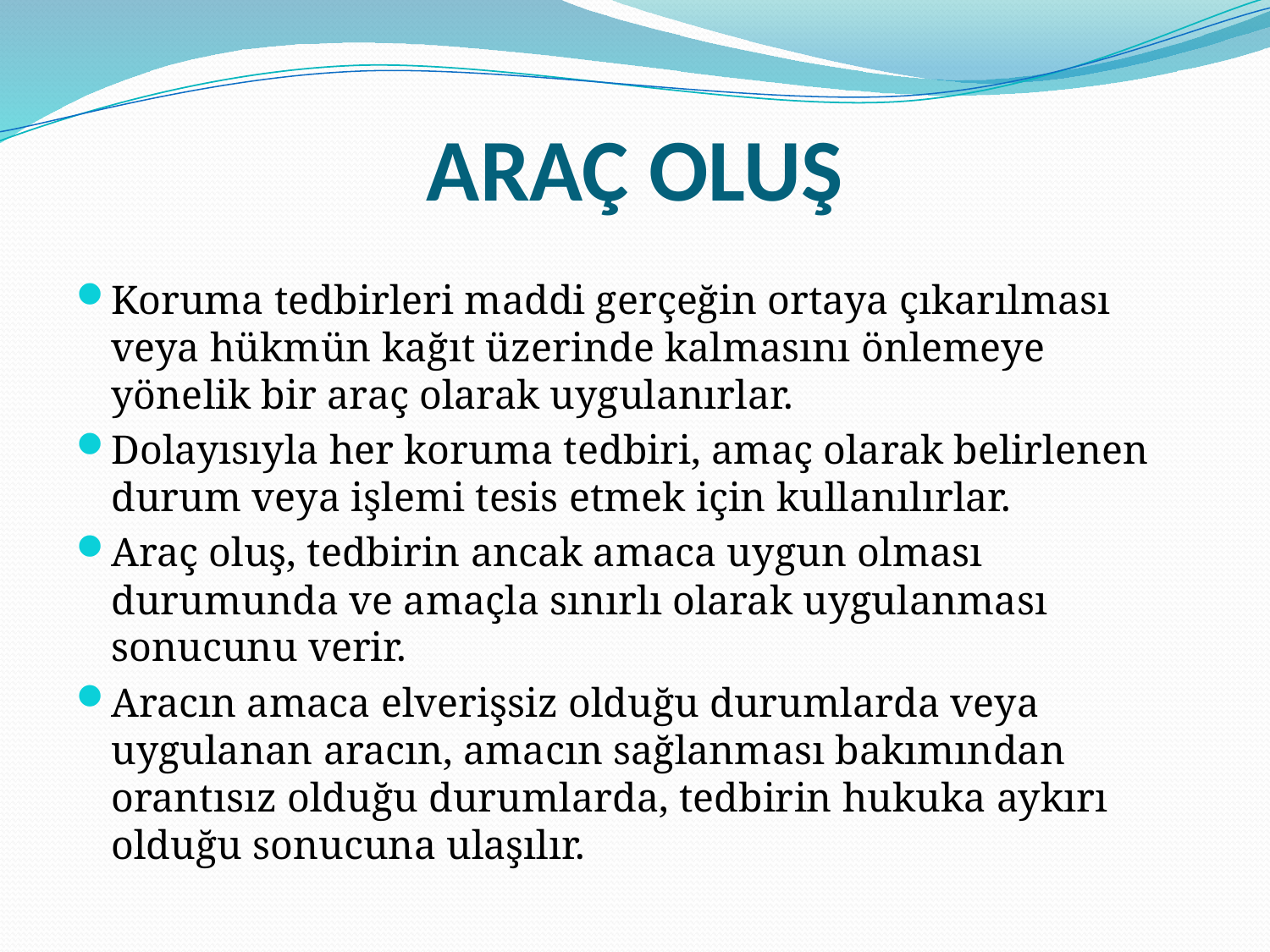

# ARAÇ OLUŞ
Koruma tedbirleri maddi gerçeğin ortaya çıkarılması veya hükmün kağıt üzerinde kalmasını önlemeye yönelik bir araç olarak uygulanırlar.
Dolayısıyla her koruma tedbiri, amaç olarak belirlenen durum veya işlemi tesis etmek için kullanılırlar.
Araç oluş, tedbirin ancak amaca uygun olması durumunda ve amaçla sınırlı olarak uygulanması sonucunu verir.
Aracın amaca elverişsiz olduğu durumlarda veya uygulanan aracın, amacın sağlanması bakımından orantısız olduğu durumlarda, tedbirin hukuka aykırı olduğu sonucuna ulaşılır.